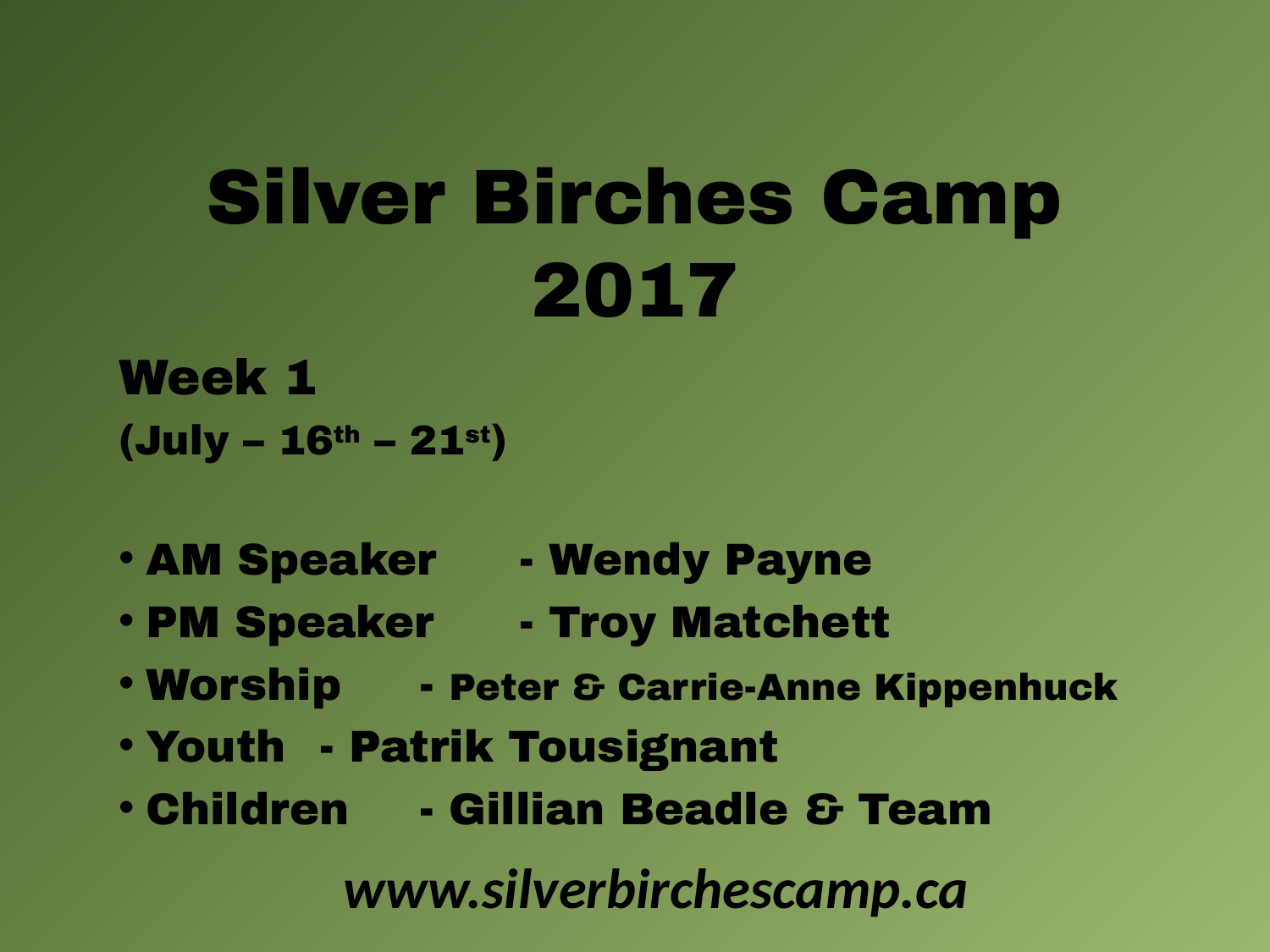

# Silver Birches Camp 2017
Week 1
(July – 16th – 21st)

 AM Speaker	- Wendy Payne
 PM Speaker 	- Troy Matchett
 Worship		- Peter & Carrie-Anne Kippenhuck
 Youth		- Patrik Tousignant
 Children		- Gillian Beadle & Team
www.silverbirchescamp.ca